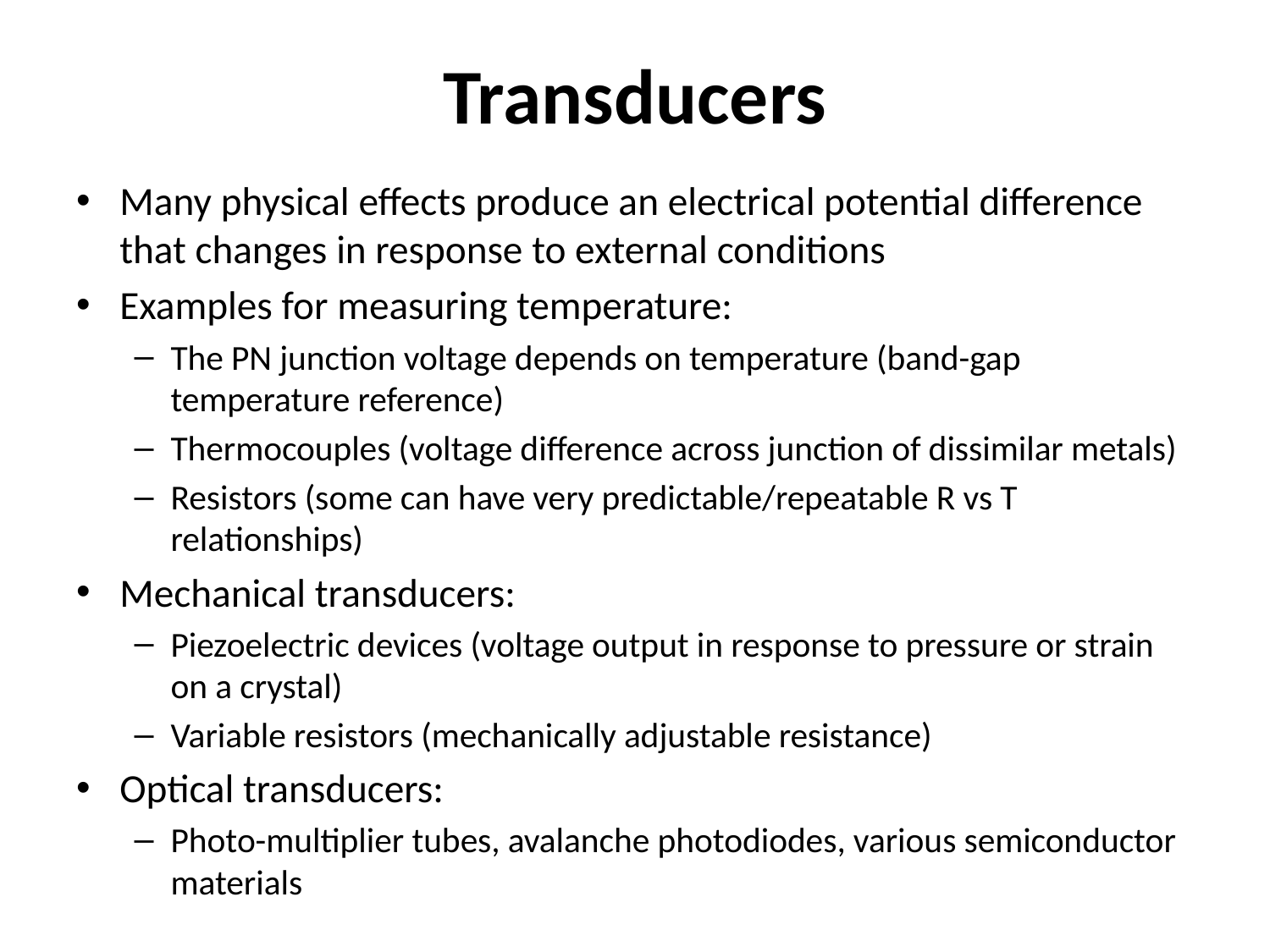

# Transducers
Many physical effects produce an electrical potential difference that changes in response to external conditions
Examples for measuring temperature:
The PN junction voltage depends on temperature (band-gap temperature reference)
Thermocouples (voltage difference across junction of dissimilar metals)
Resistors (some can have very predictable/repeatable R vs T relationships)
Mechanical transducers:
Piezoelectric devices (voltage output in response to pressure or strain on a crystal)
Variable resistors (mechanically adjustable resistance)
Optical transducers:
Photo-multiplier tubes, avalanche photodiodes, various semiconductor materials